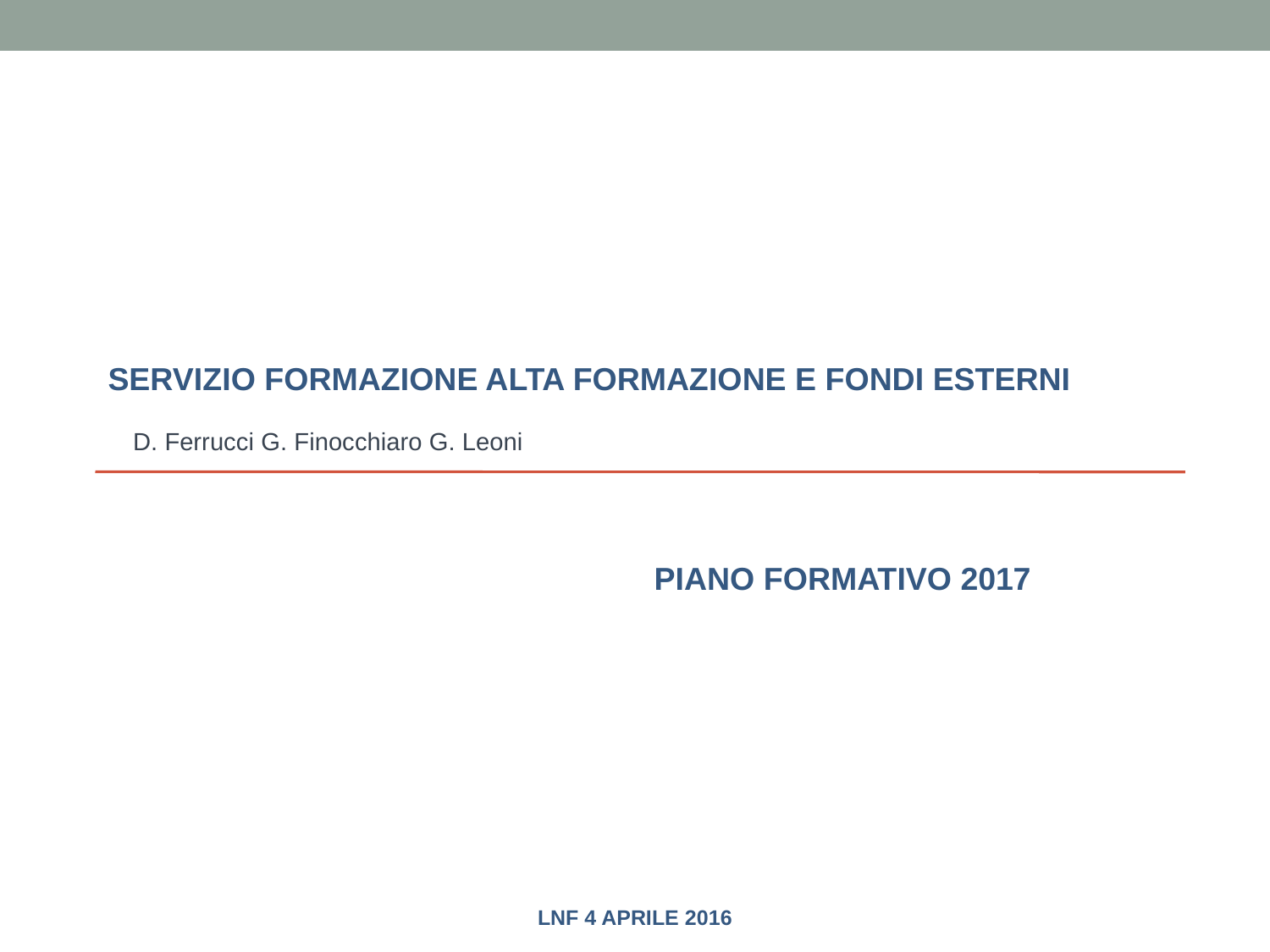

# Servizio Formazione Alta Formazione e Fondi Esterni
D. Ferrucci G. Finocchiaro G. Leoni
Piano Formativo 2017
LNF 4 aprile 2016